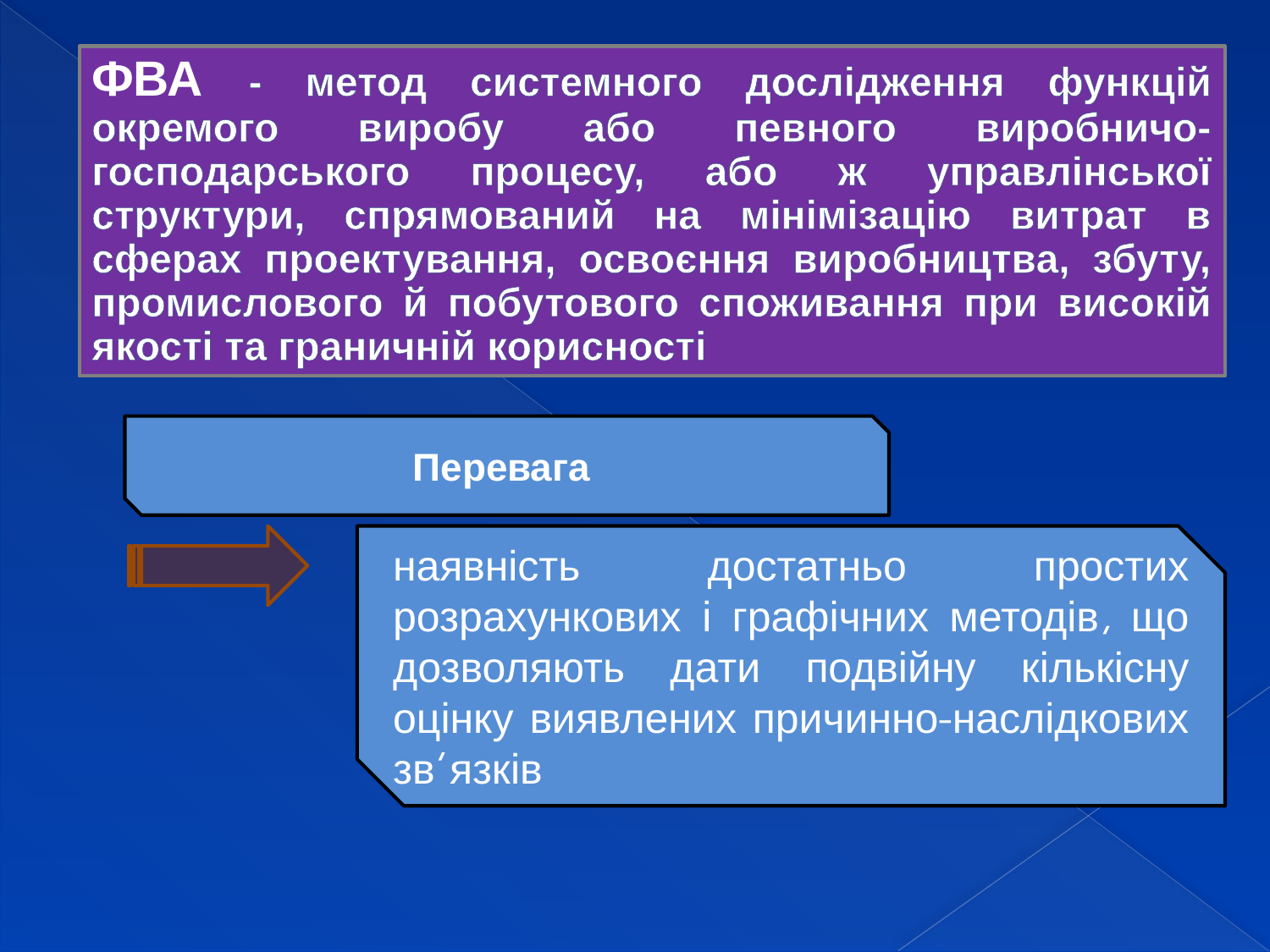

ФВА - метод системного дослідження функцій окремого виробу або певного виробничо-господарського процесу, або ж управлінської структури, спрямований на мінімізацію витрат в сферах проектування, освоєння виробництва, збуту, промислового й побутового споживання при високій якості та граничній корисності
Перевага

наявність достатньо простих розрахункових і графічних методів, що дозволяють дати подвійну кількісну оцінку виявлених причинно-наслідкових зв’язків